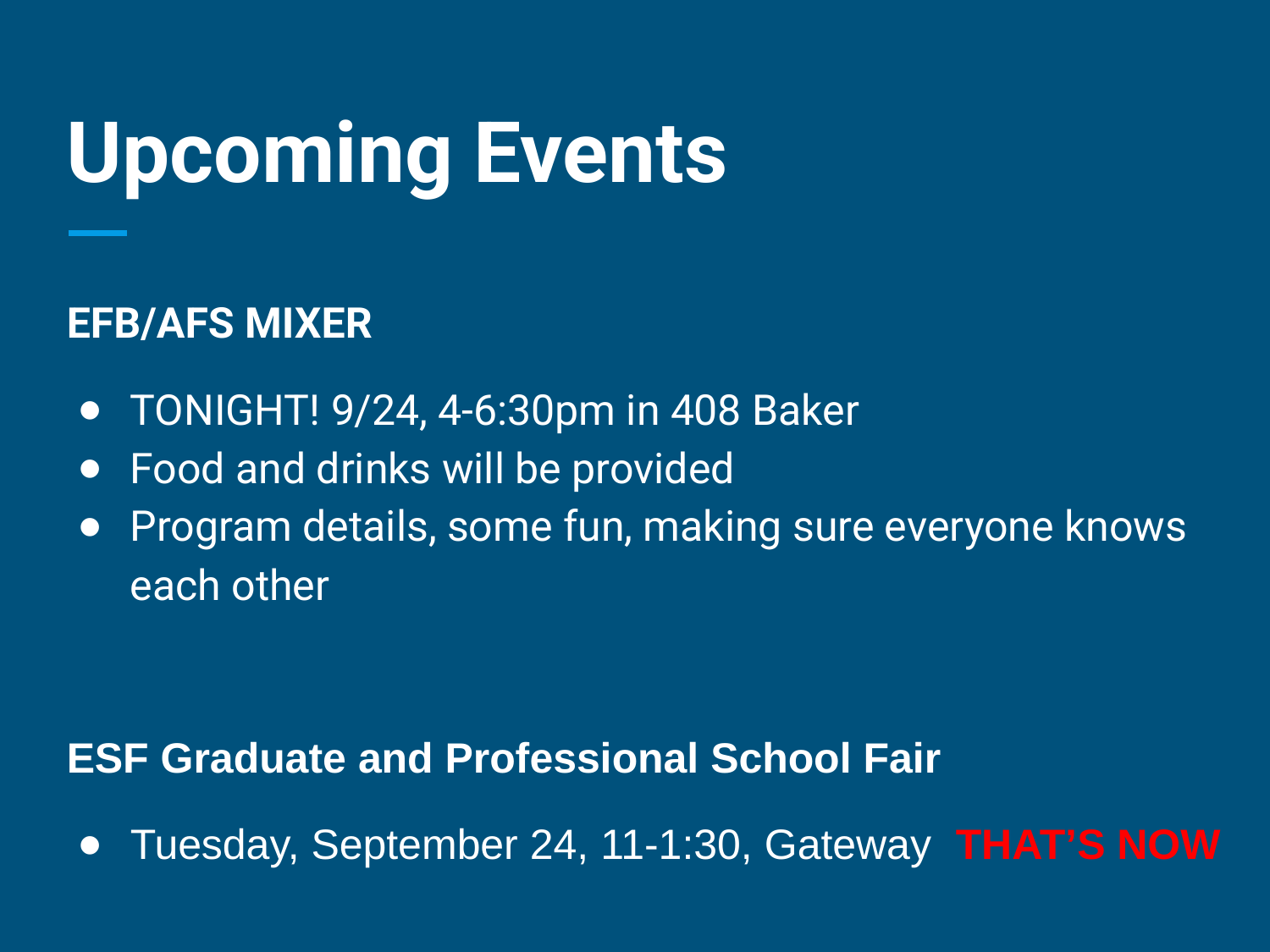

# Upcoming Events
EFB/AFS MIXER
TONIGHT! 9/24, 4-6:30pm in 408 Baker
Food and drinks will be provided
Program details, some fun, making sure everyone knows each other

ESF Graduate and Professional School Fair
Tuesday, September 24, 11-1:30, Gateway  THAT’S NOW